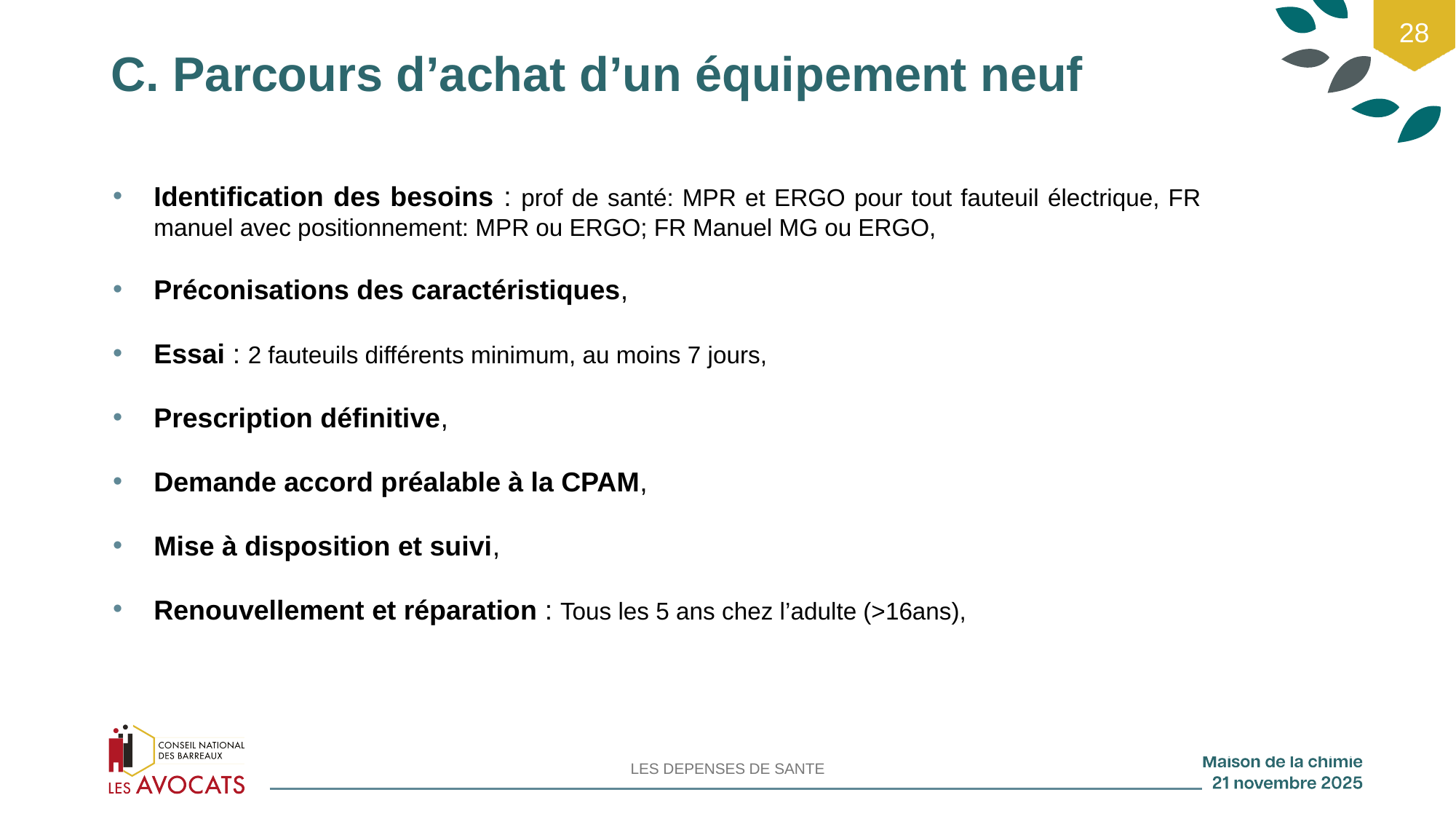

28
# C. Parcours d’achat d’un équipement neuf
Identification des besoins : prof de santé: MPR et ERGO pour tout fauteuil électrique, FR manuel avec positionnement: MPR ou ERGO; FR Manuel MG ou ERGO,

Préconisations des caractéristiques,

Essai : 2 fauteuils différents minimum, au moins 7 jours,

Prescription définitive,

Demande accord préalable à la CPAM,

Mise à disposition et suivi,

Renouvellement et réparation : Tous les 5 ans chez l’adulte (>16ans),
LES DEPENSES DE SANTE